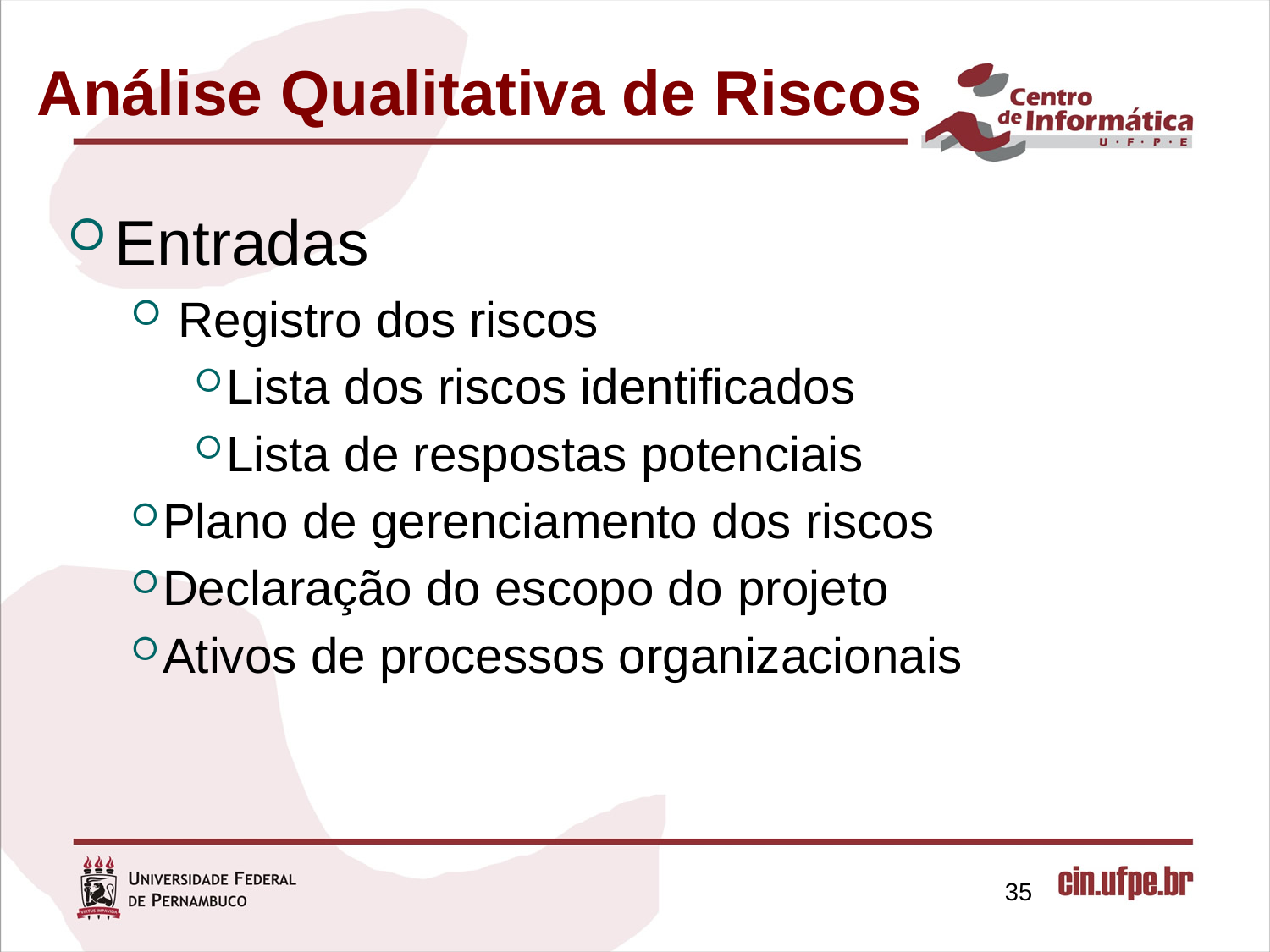

Análise Qualitativa de Riscos
Entradas
Registro dos riscos
Lista dos riscos identificados
Lista de respostas potenciais
Plano de gerenciamento dos riscos
Declaração do escopo do projeto
Ativos de processos organizacionais
35